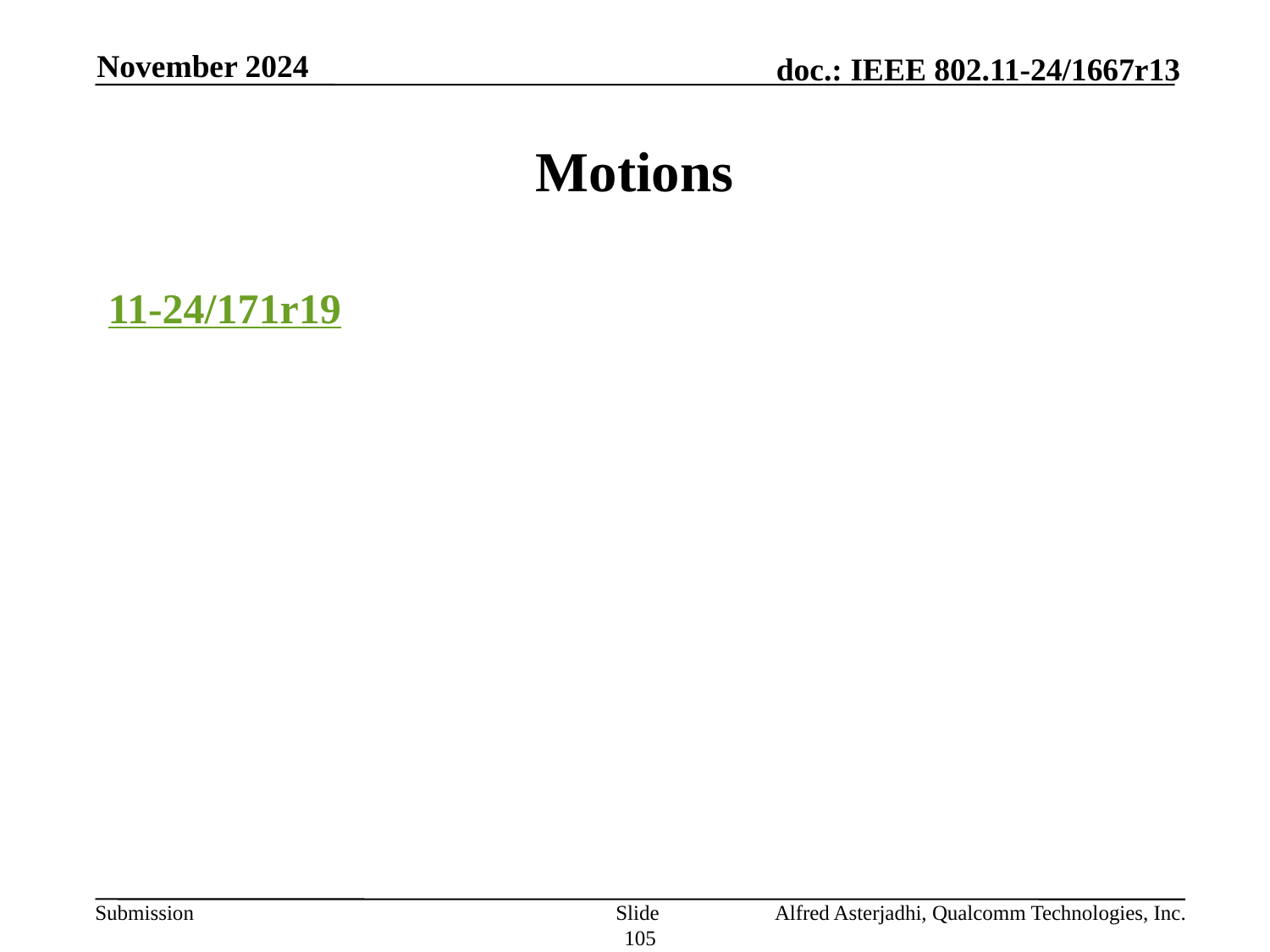

November 2024
# Motions
11-24/171r19

Slide 105
Alfred Asterjadhi, Qualcomm Technologies, Inc.